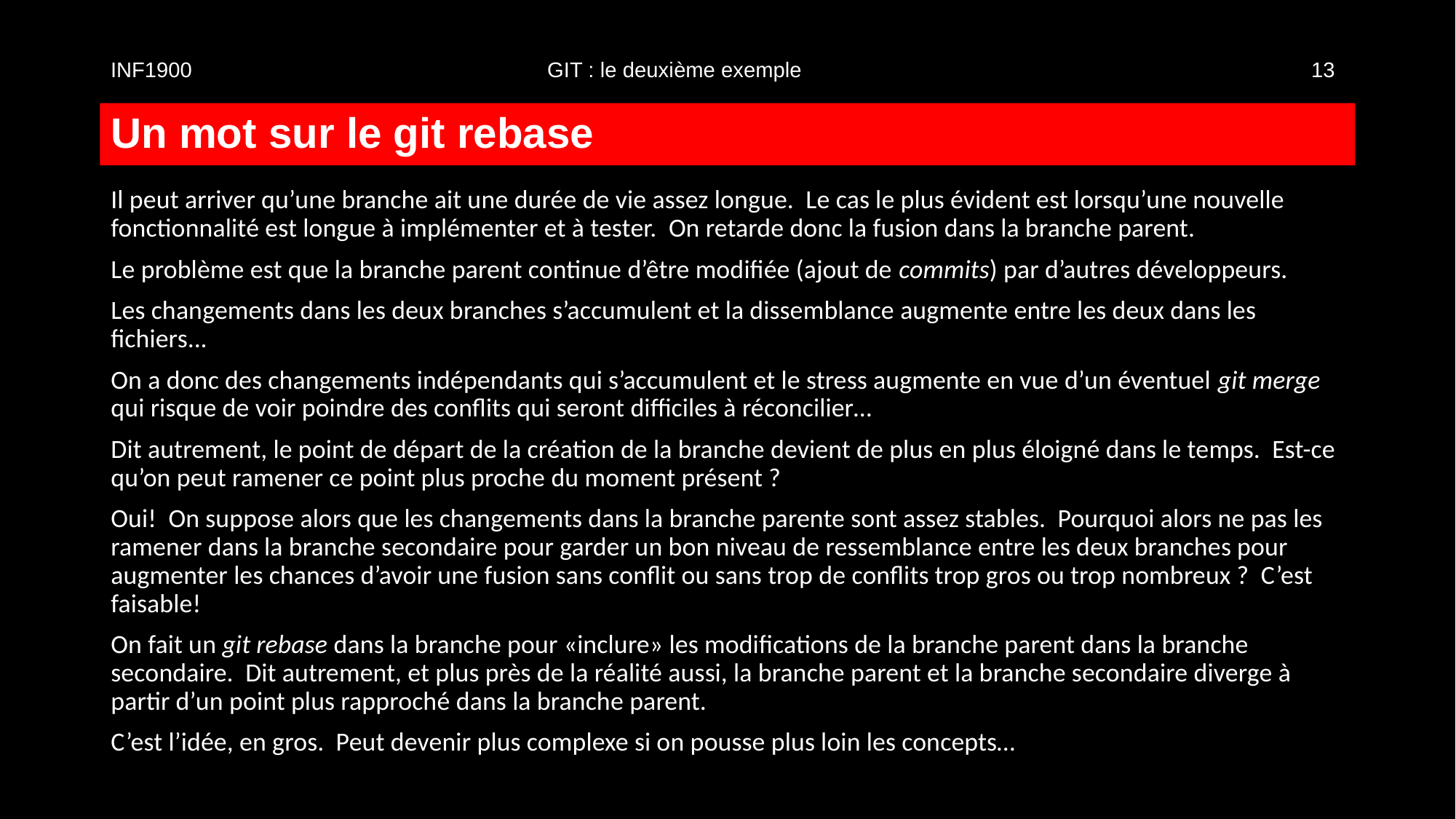

INF1900				GIT : le deuxième exemple 					13
# Un mot sur le git rebase
Il peut arriver qu’une branche ait une durée de vie assez longue.  Le cas le plus évident est lorsqu’une nouvelle fonctionnalité est longue à implémenter et à tester.  On retarde donc la fusion dans la branche parent.
Le problème est que la branche parent continue d’être modifiée (ajout de commits) par d’autres développeurs.
Les changements dans les deux branches s’accumulent et la dissemblance augmente entre les deux dans les fichiers...
On a donc des changements indépendants qui s’accumulent et le stress augmente en vue d’un éventuel git merge qui risque de voir poindre des conflits qui seront difficiles à réconcilier…
Dit autrement, le point de départ de la création de la branche devient de plus en plus éloigné dans le temps.  Est-ce qu’on peut ramener ce point plus proche du moment présent ?
Oui!  On suppose alors que les changements dans la branche parente sont assez stables.  Pourquoi alors ne pas les ramener dans la branche secondaire pour garder un bon niveau de ressemblance entre les deux branches pour augmenter les chances d’avoir une fusion sans conflit ou sans trop de conflits trop gros ou trop nombreux ?  C’est faisable!
On fait un git rebase dans la branche pour «inclure» les modifications de la branche parent dans la branche secondaire.  Dit autrement, et plus près de la réalité aussi, la branche parent et la branche secondaire diverge à partir d’un point plus rapproché dans la branche parent.
C’est l’idée, en gros.  Peut devenir plus complexe si on pousse plus loin les concepts…